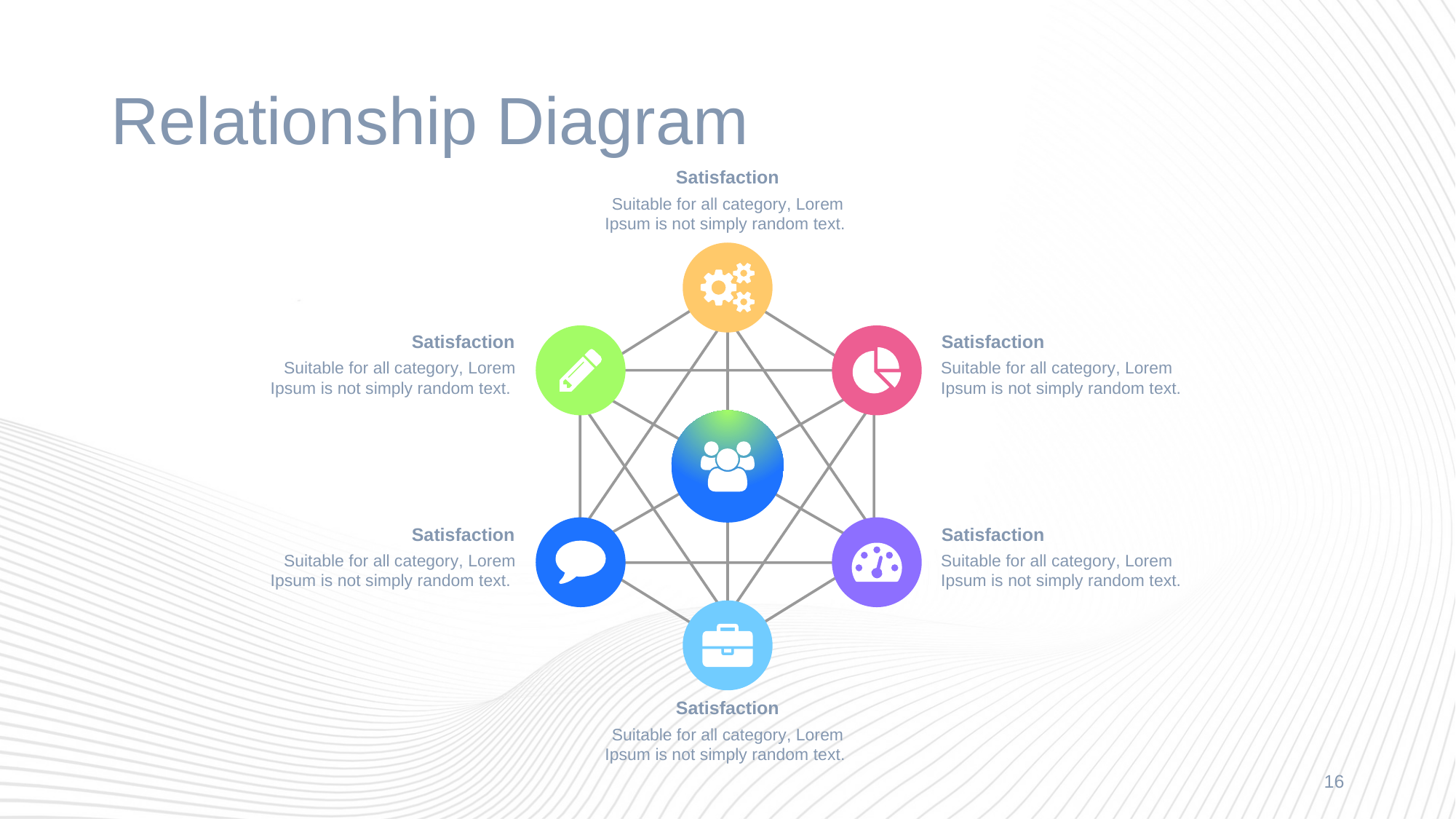

# Relationship Diagram
Satisfaction
Suitable for all category, Lorem Ipsum is not simply random text.

Satisfaction
Suitable for all category, Lorem Ipsum is not simply random text.
Satisfaction
Suitable for all category, Lorem Ipsum is not simply random text.
Satisfaction
Suitable for all category, Lorem Ipsum is not simply random text.
Satisfaction
Suitable for all category, Lorem Ipsum is not simply random text.
Satisfaction
Suitable for all category, Lorem Ipsum is not simply random text.
16